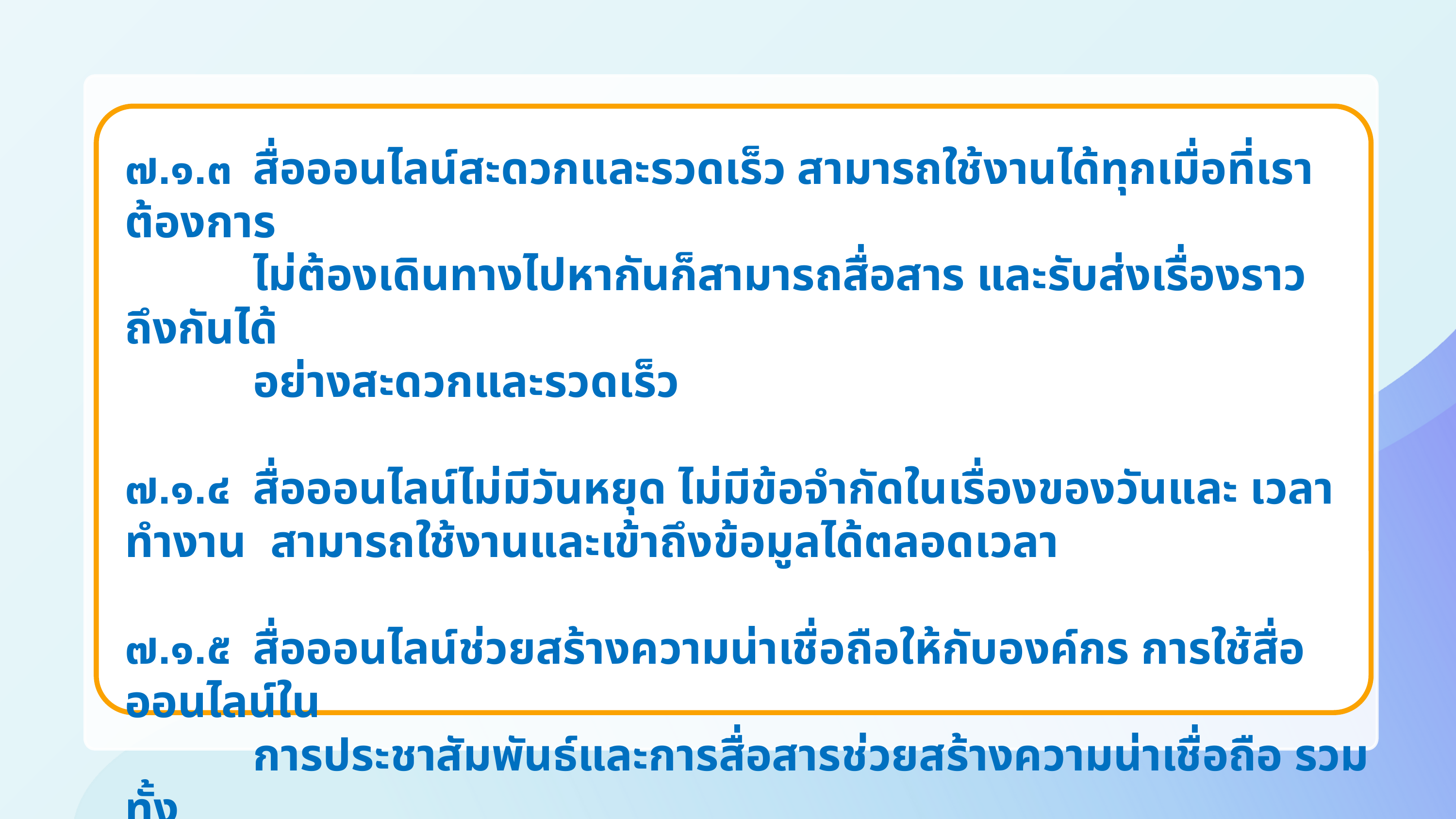

๗.๑.๓	สื่อออนไลน์สะดวกและรวดเร็ว สามารถใช้งานได้ทุกเมื่อที่เราต้องการ
	ไม่ต้องเดินทางไปหากันก็สามารถสื่อสาร และรับส่งเรื่องราวถึงกันได้
	อย่างสะดวกและรวดเร็ว

๗.๑.๔	สื่อออนไลน์ไม่มีวันหยุด ไม่มีข้อจำกัดในเรื่องของวันและ เวลาทำงาน 	สามารถใช้งานและเข้าถึงข้อมูลได้ตลอดเวลา

๗.๑.๕	สื่อออนไลน์ช่วยสร้างความน่าเชื่อถือให้กับองค์กร การใช้สื่อออนไลน์ใน
	การประชาสัมพันธ์และการสื่อสารช่วยสร้างความน่าเชื่อถือ รวมทั้ง
	ความเข้าใจในองค์กรอย่างมีประสิทธิภาพ